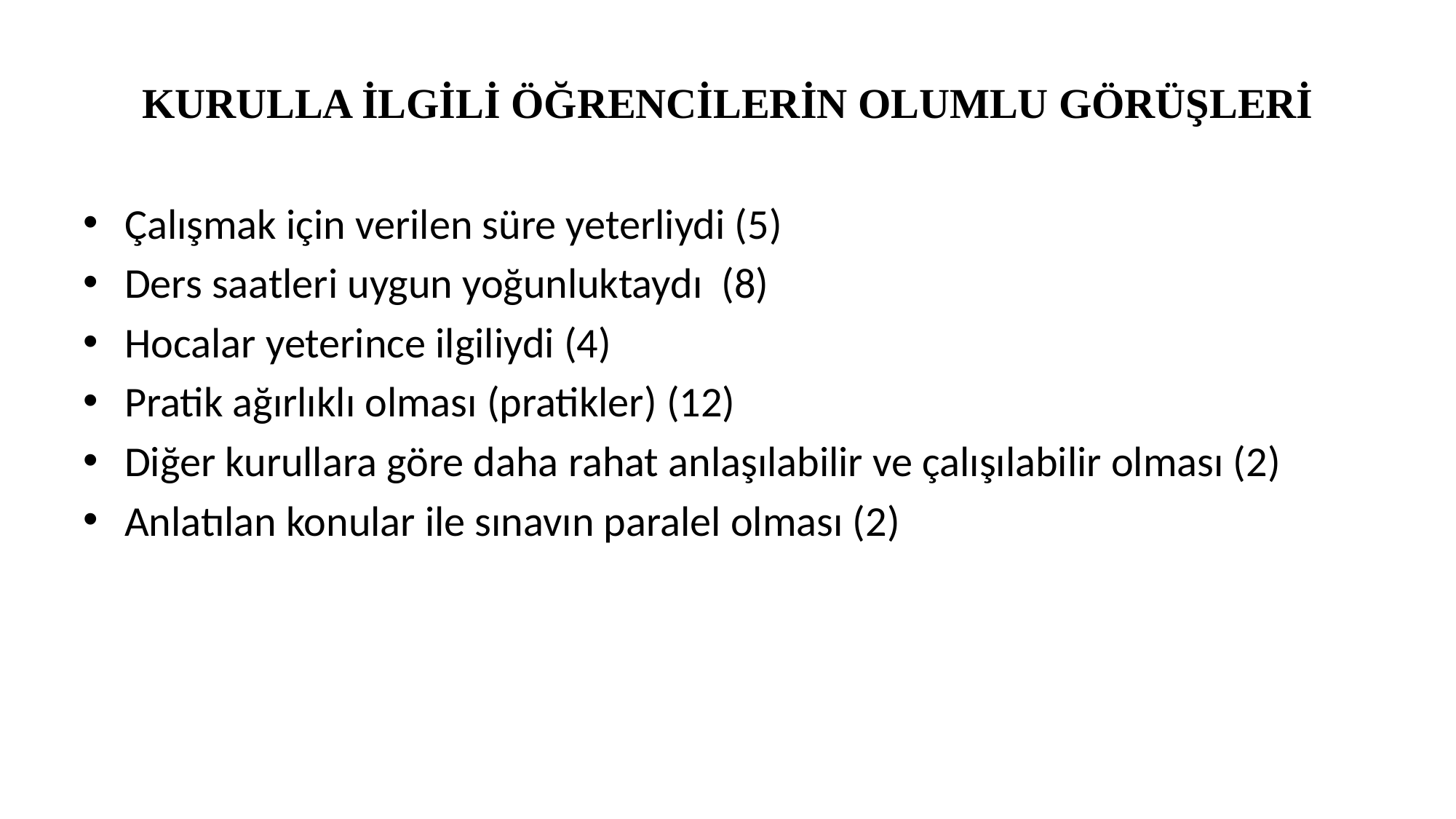

# KURULLA İLGİLİ ÖĞRENCİLERİN OLUMLU GÖRÜŞLERİ
Çalışmak için verilen süre yeterliydi (5)
Ders saatleri uygun yoğunluktaydı  (8)
Hocalar yeterince ilgiliydi (4)
Pratik ağırlıklı olması (pratikler) (12)
Diğer kurullara göre daha rahat anlaşılabilir ve çalışılabilir olması (2)
Anlatılan konular ile sınavın paralel olması (2)